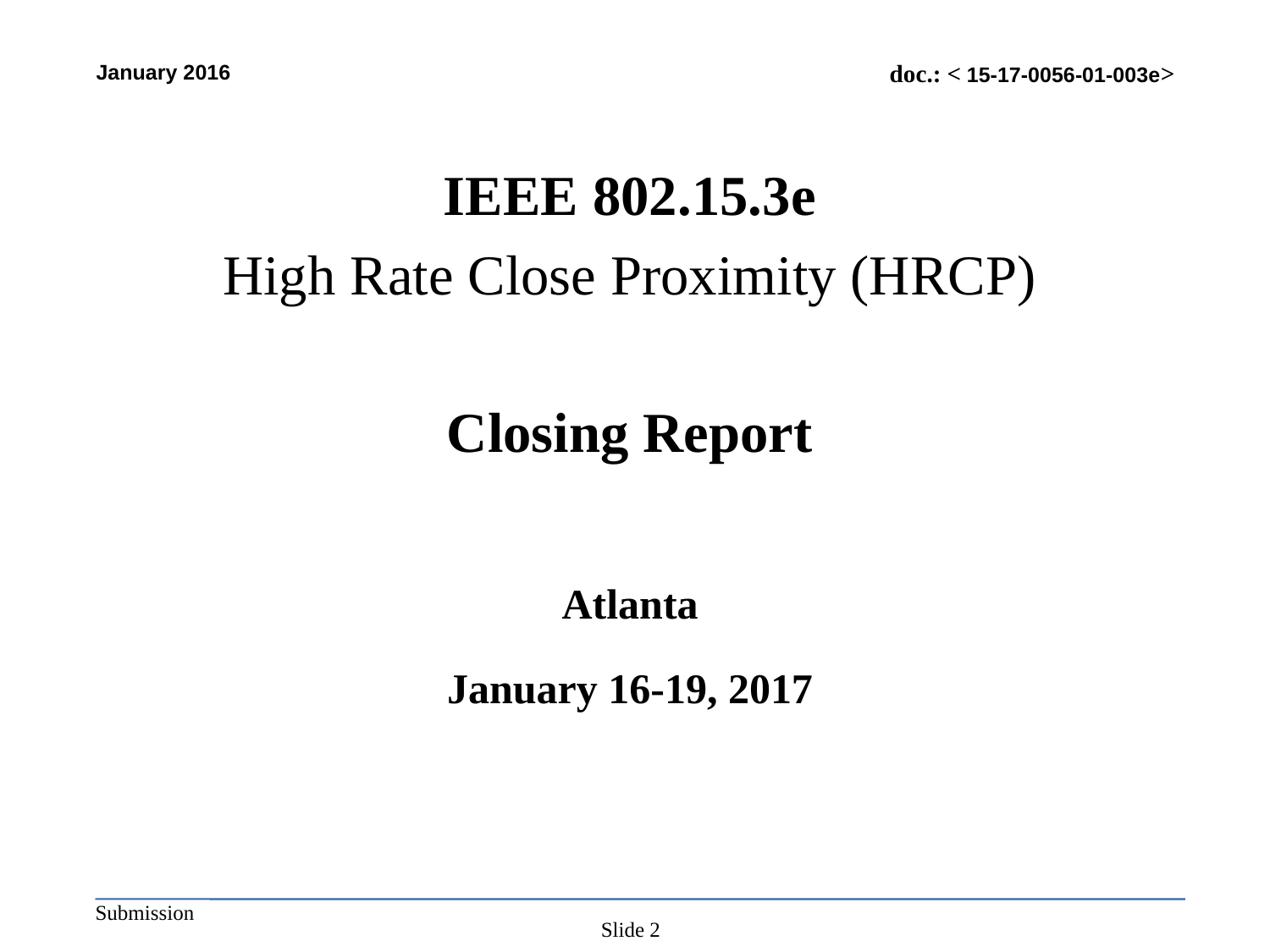

IEEE 802.15.3e
High Rate Close Proximity (HRCP)

Closing Report

Atlanta

January 16-19, 2017
Slide 2